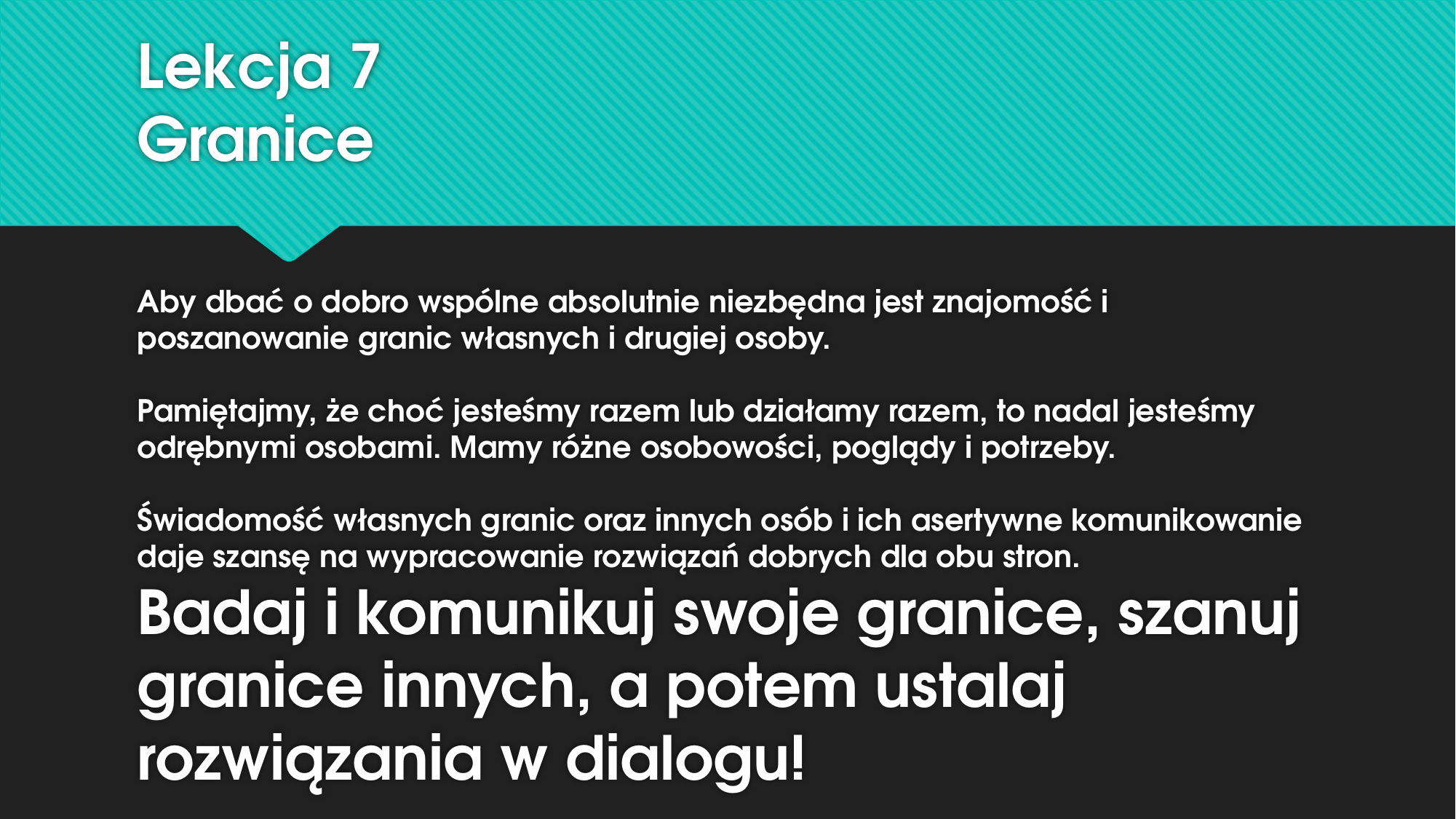

# Lekcja 7 Granice Aby dbać o dobro wspólne absolutnie niezbędna jest znajomość i poszanowanie granic własnych i drugiej osoby. Pamiętajmy, że choć jesteśmy razem lub działamy razem, to nadal jesteśmy odrębnymi osobami. Mamy różne osobowości, poglądy i potrzeby. Świadomość własnych granic oraz innych osób i ich asertywne komunikowanie daje szansę na wypracowanie rozwiązań dobrych dla obu stron. Badaj i komunikuj swoje granice, szanuj granice innych, a potem ustalaj rozwiązania w dialogu!